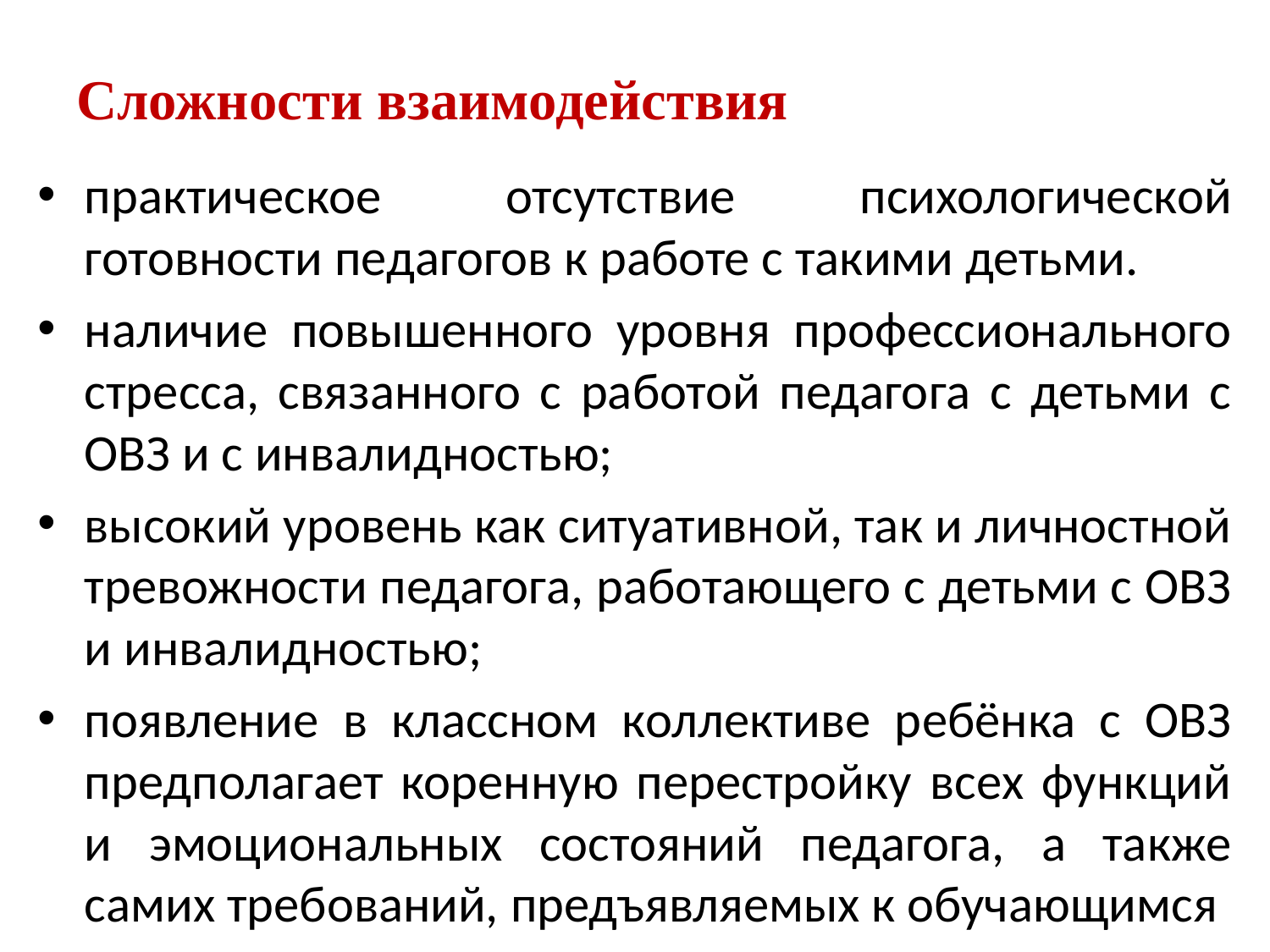

# Сложности взаимодействия
практическое отсутствие психологической готовности педагогов к работе с такими детьми.
наличие повышенного уровня профессионального стресса, связанного с работой педагога с детьми с ОВЗ и с инвалидностью;
высокий уровень как ситуативной, так и личностной тревожности педагога, работающего с детьми с ОВЗ и инвалидностью;
появление в классном коллективе ребёнка с ОВЗ предполагает коренную перестройку всех функций и эмоциональных состояний педагога, а также самих требований, предъявляемых к обучающимся